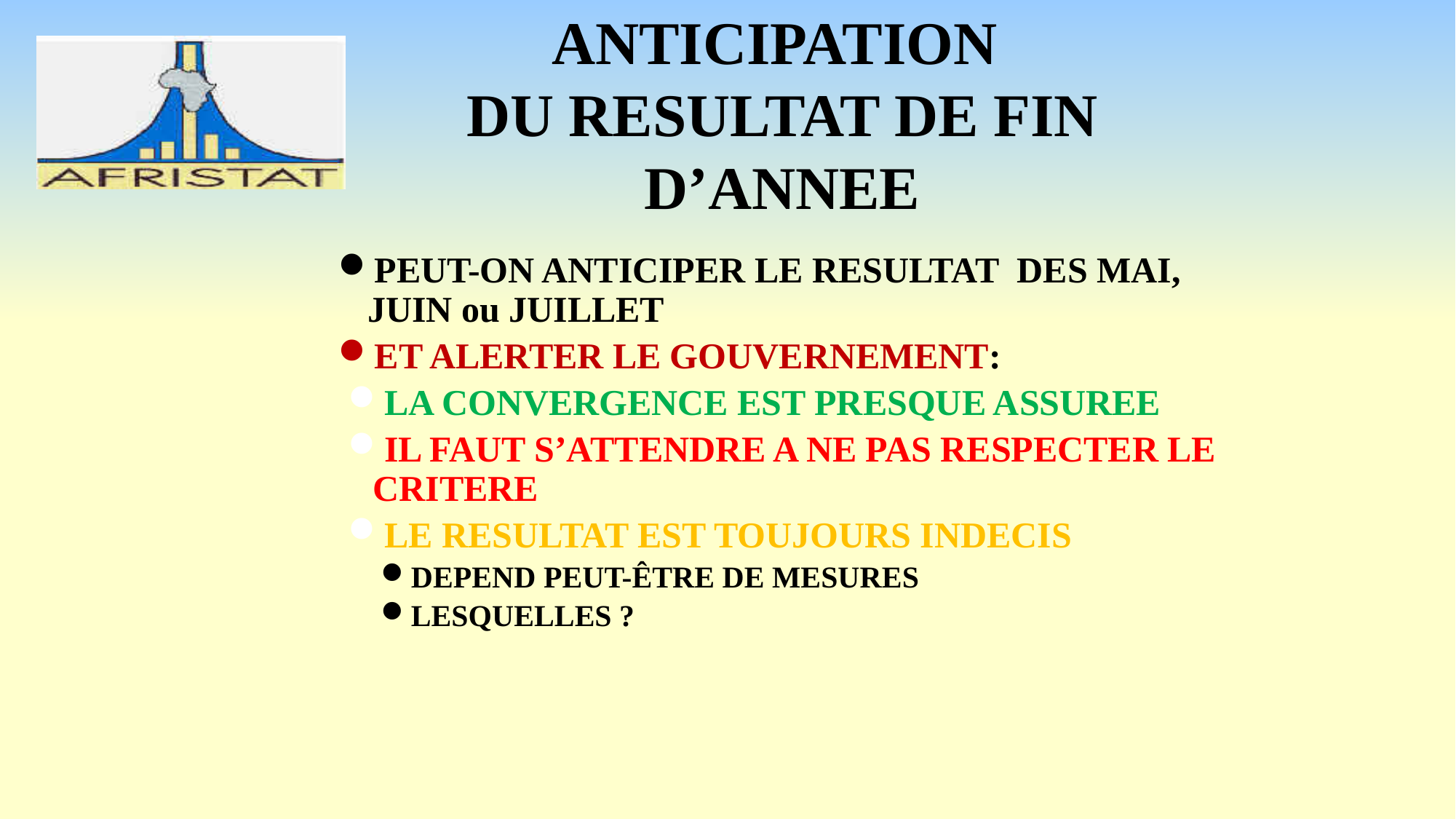

# ANTICIPATION DU RESULTAT DE FIN D’ANNEE
PEUT-ON ANTICIPER LE RESULTAT  DES MAI, JUIN ou JUILLET
ET ALERTER LE GOUVERNEMENT:
LA CONVERGENCE EST PRESQUE ASSUREE
IL FAUT S’ATTENDRE A NE PAS RESPECTER LE CRITERE
LE RESULTAT EST TOUJOURS INDECIS
DEPEND PEUT-ÊTRE DE MESURES
LESQUELLES ?